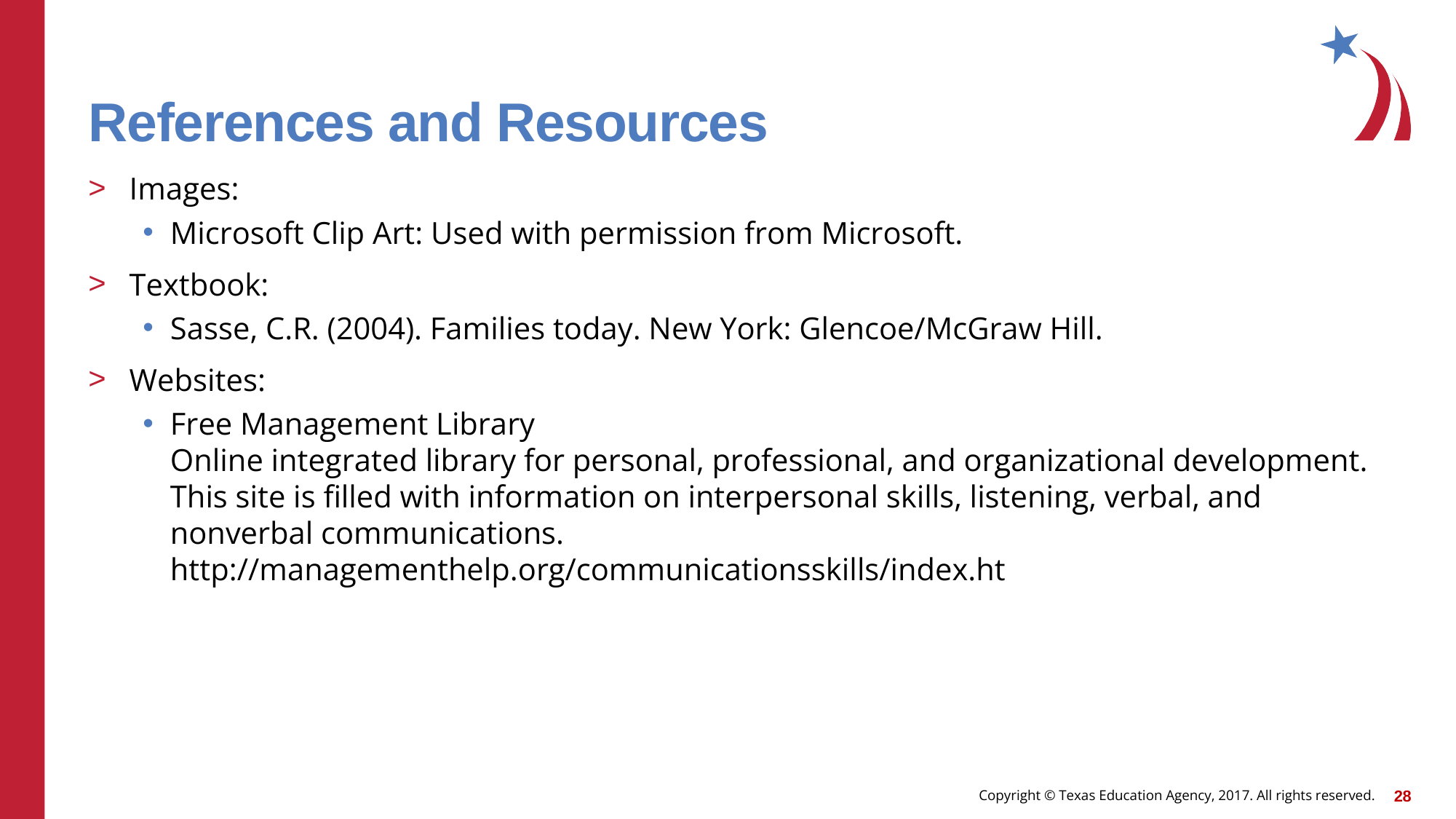

# References and Resources
Images:
Microsoft Clip Art: Used with permission from Microsoft.
Textbook:
Sasse, C.R. (2004). Families today. New York: Glencoe/McGraw Hill.
Websites:
Free Management Library
Online integrated library for personal, professional, and organizational development. This site is filled with information on interpersonal skills, listening, verbal, and nonverbal communications.
http://managementhelp.org/communicationsskills/index.ht